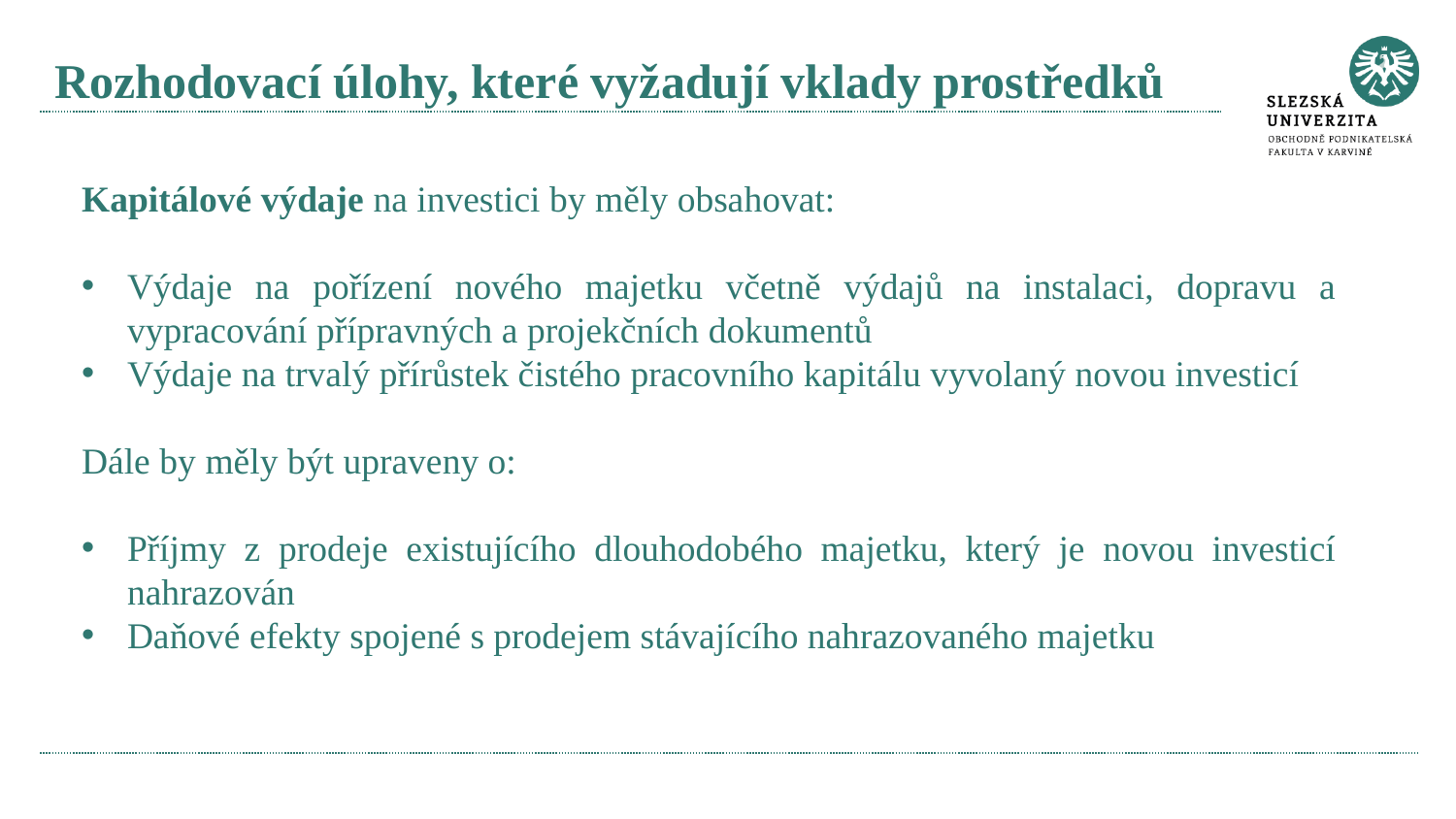

# Rozhodovací úlohy, které vyžadují vklady prostředků

Kapitálové výdaje na investici by měly obsahovat:

Výdaje na pořízení nového majetku včetně výdajů na instalaci, dopravu a vypracování přípravných a projekčních dokumentů
Výdaje na trvalý přírůstek čistého pracovního kapitálu vyvolaný novou investicí

Dále by měly být upraveny o:

Příjmy z prodeje existujícího dlouhodobého majetku, který je novou investicí nahrazován
Daňové efekty spojené s prodejem stávajícího nahrazovaného majetku